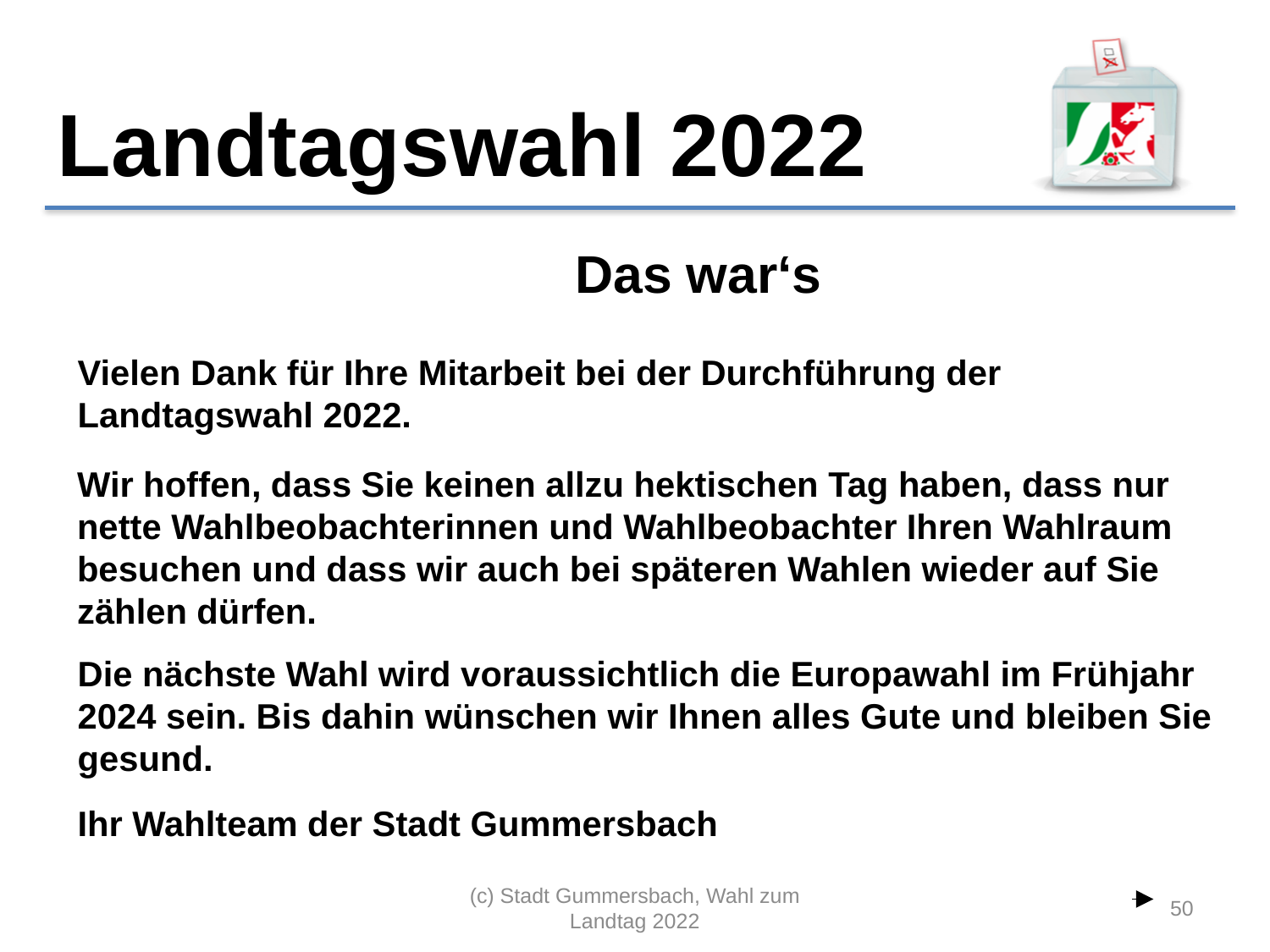

Das war‘s
Vielen Dank für Ihre Mitarbeit bei der Durchführung der Landtagswahl 2022.
Wir hoffen, dass Sie keinen allzu hektischen Tag haben, dass nur nette Wahlbeobachterinnen und Wahlbeobachter Ihren Wahlraum besuchen und dass wir auch bei späteren Wahlen wieder auf Sie zählen dürfen.
Die nächste Wahl wird voraussichtlich die Europawahl im Frühjahr 2024 sein. Bis dahin wünschen wir Ihnen alles Gute und bleiben Sie gesund.
Ihr Wahlteam der Stadt Gummersbach
(c) Stadt Gummersbach, Wahl zum Landtag 2022
50